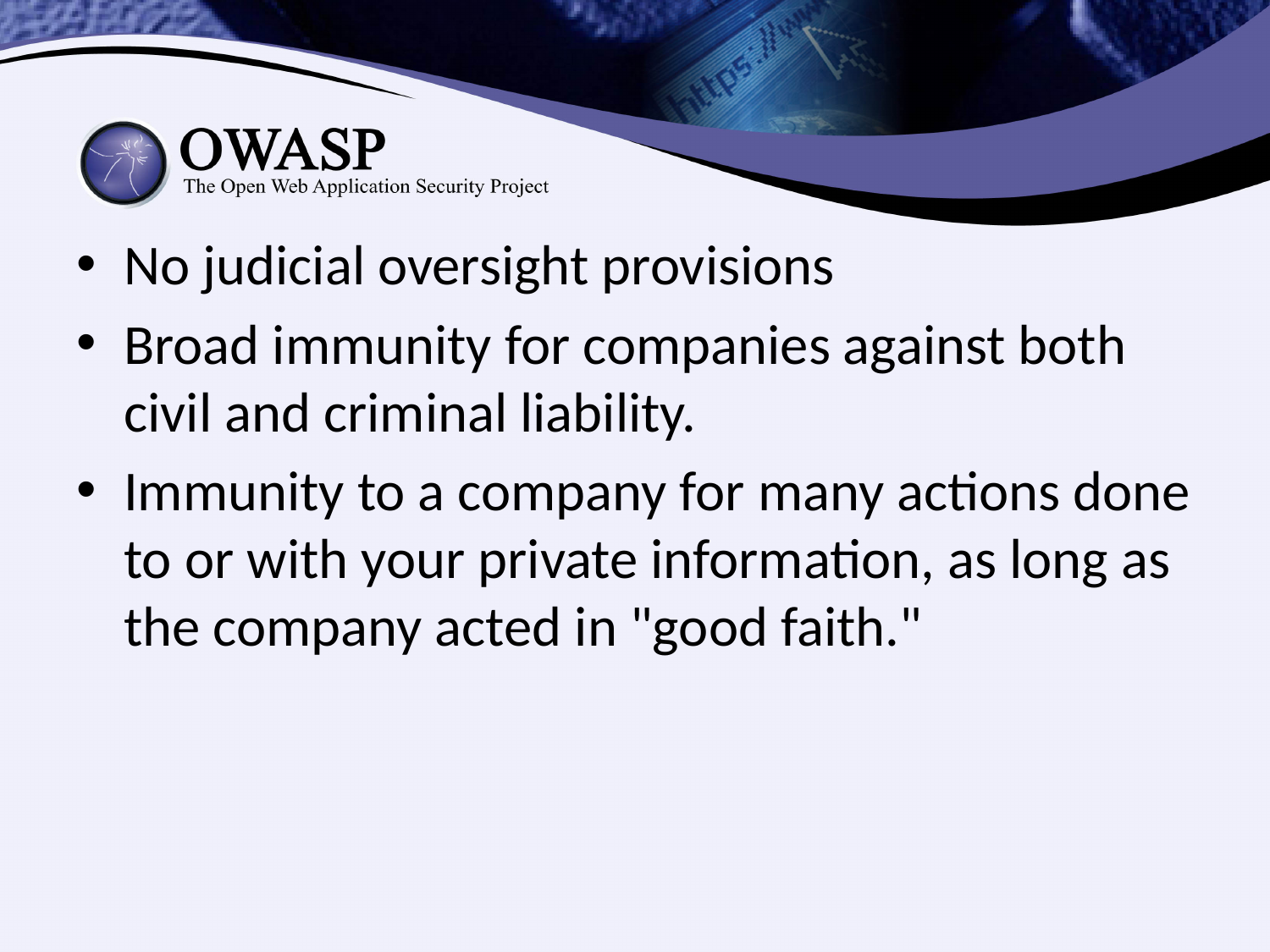

#
No judicial oversight provisions
Broad immunity for companies against both civil and criminal liability.
Immunity to a company for many actions done to or with your private information, as long as the company acted in "good faith."